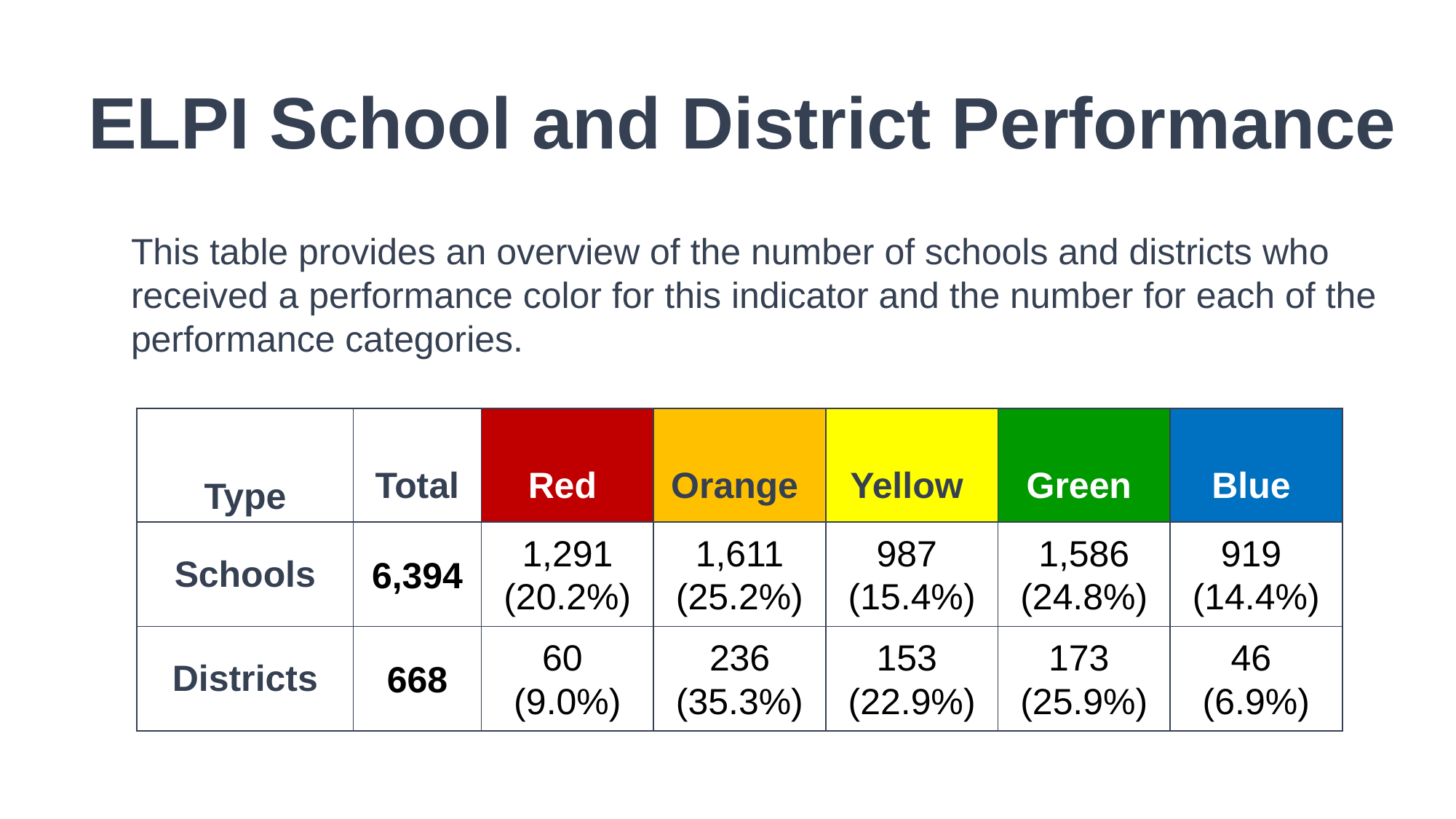

# ELPI School and District Performance
This table provides an overview of the number of schools and districts who received a performance color for this indicator and the number for each of the performance categories.
| Type | Total | Red | Orange | Yellow | Green | Blue |
| --- | --- | --- | --- | --- | --- | --- |
| Schools | 6,394 | 1,291 (20.2%) | 1,611 (25.2%) | 987 (15.4%) | 1,586 (24.8%) | 919 (14.4%) |
| Districts | 668 | 60 (9.0%) | 236 (35.3%) | 153 (22.9%) | 173 (25.9%) | 46 (6.9%) |